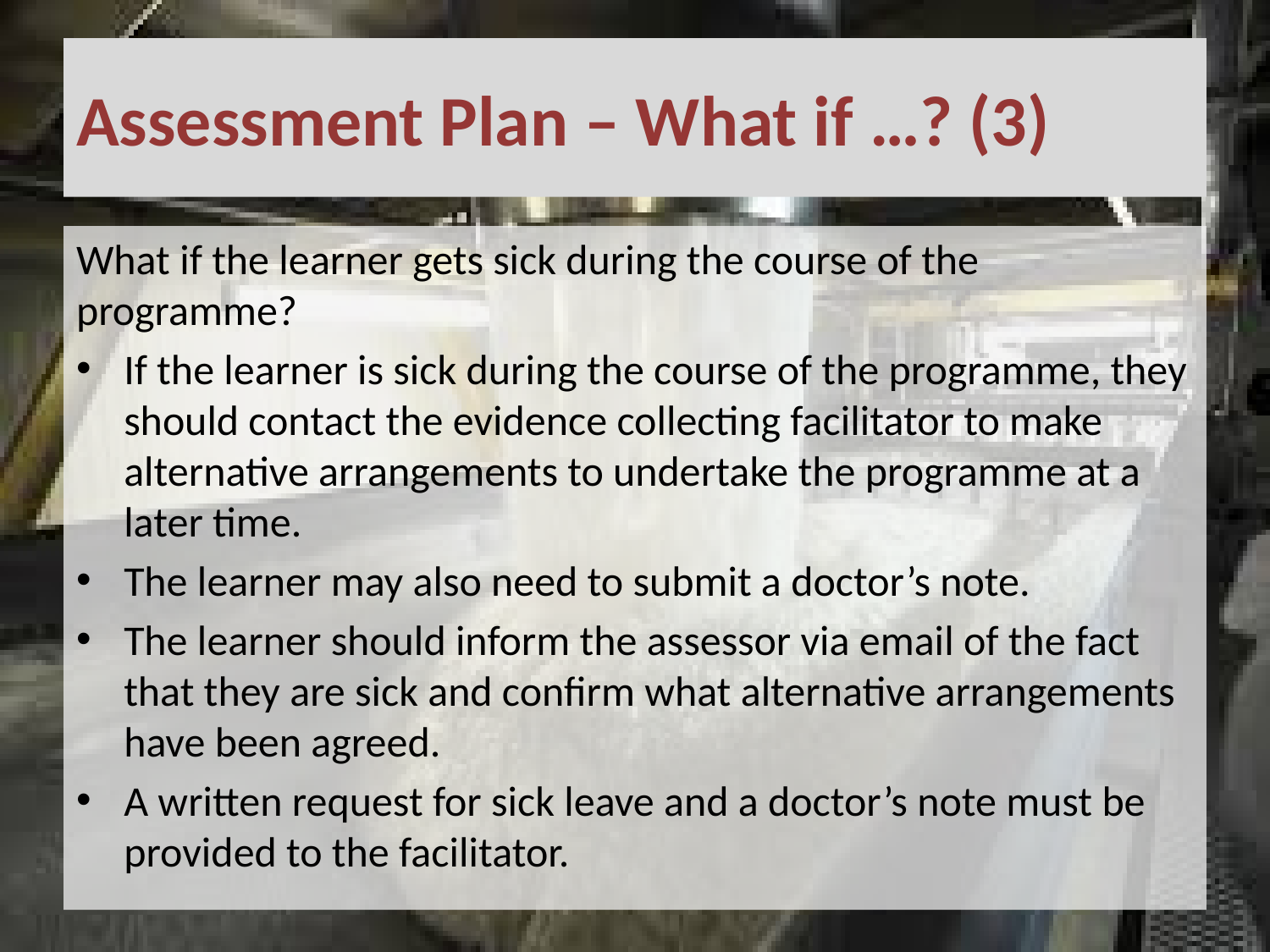

# Assessment Plan – What if …? (3)
What if the learner gets sick during the course of the programme?
If the learner is sick during the course of the programme, they should contact the evidence collecting facilitator to make alternative arrangements to undertake the programme at a later time.
The learner may also need to submit a doctor’s note.
The learner should inform the assessor via email of the fact that they are sick and confirm what alternative arrangements have been agreed.
A written request for sick leave and a doctor’s note must be provided to the facilitator.